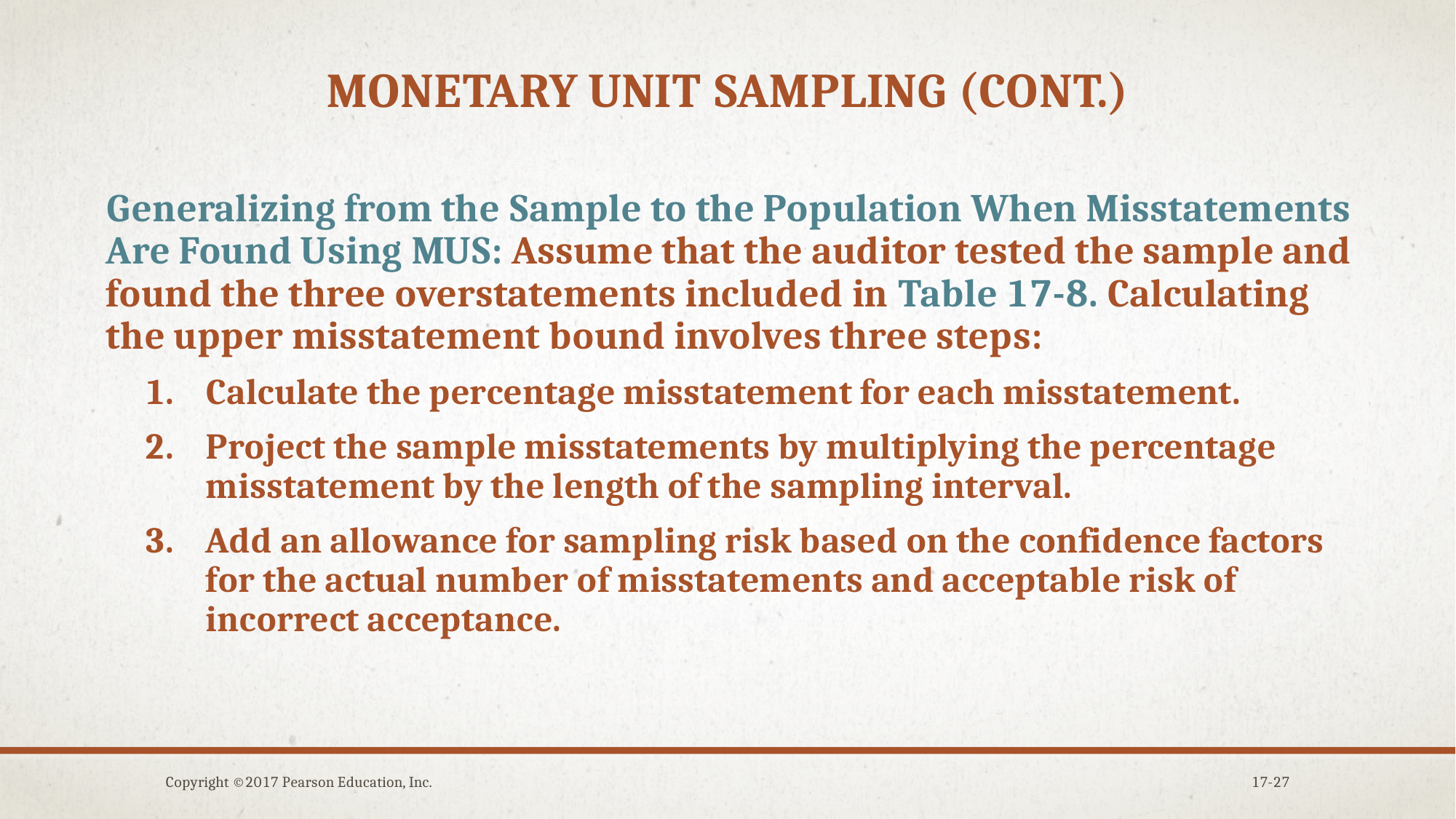

# Monetary Unit sampling (cont.)
Generalizing from the Sample to the Population When Misstatements Are Found Using MUS: Assume that the auditor tested the sample and found the three overstatements included in Table 17-8. Calculating the upper misstatement bound involves three steps:
Calculate the percentage misstatement for each misstatement.
Project the sample misstatements by multiplying the percentage misstatement by the length of the sampling interval.
Add an allowance for sampling risk based on the confidence factors for the actual number of misstatements and acceptable risk of incorrect acceptance.
Copyright ©2017 Pearson Education, Inc.
17-27